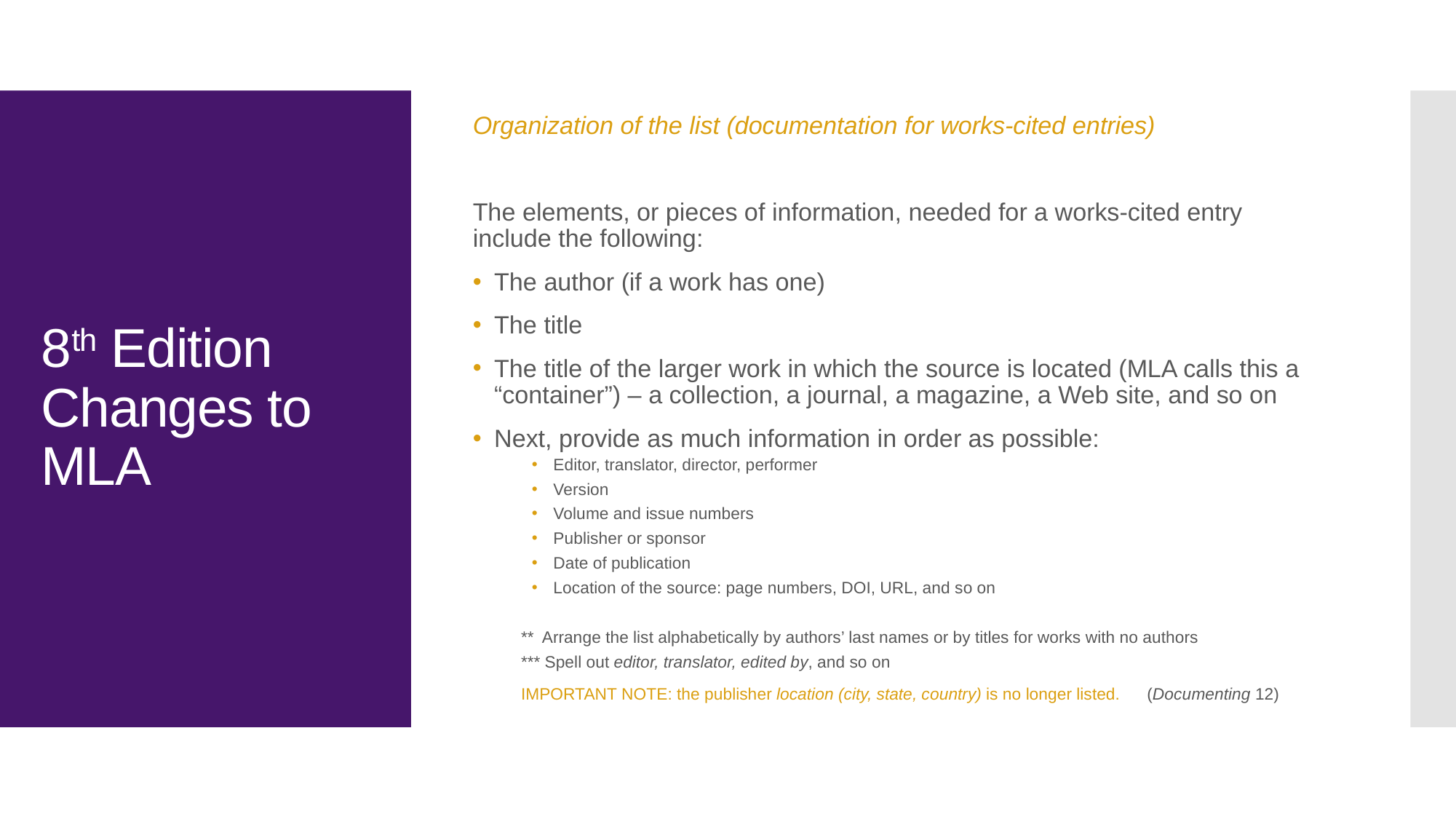

Organization of the list (documentation for works-cited entries)

The elements, or pieces of information, needed for a works-cited entry include the following:
The author (if a work has one)
The title
The title of the larger work in which the source is located (MLA calls this a “container”) – a collection, a journal, a magazine, a Web site, and so on
Next, provide as much information in order as possible:
Editor, translator, director, performer
Version
Volume and issue numbers
Publisher or sponsor
Date of publication
Location of the source: page numbers, DOI, URL, and so on

**  Arrange the list alphabetically by authors’ last names or by titles for works with no authors
*** Spell out editor, translator, edited by, and so on
IMPORTANT NOTE: the publisher location (city, state, country) is no longer listed.      (Documenting 12)
# 8th Edition Changes to MLA